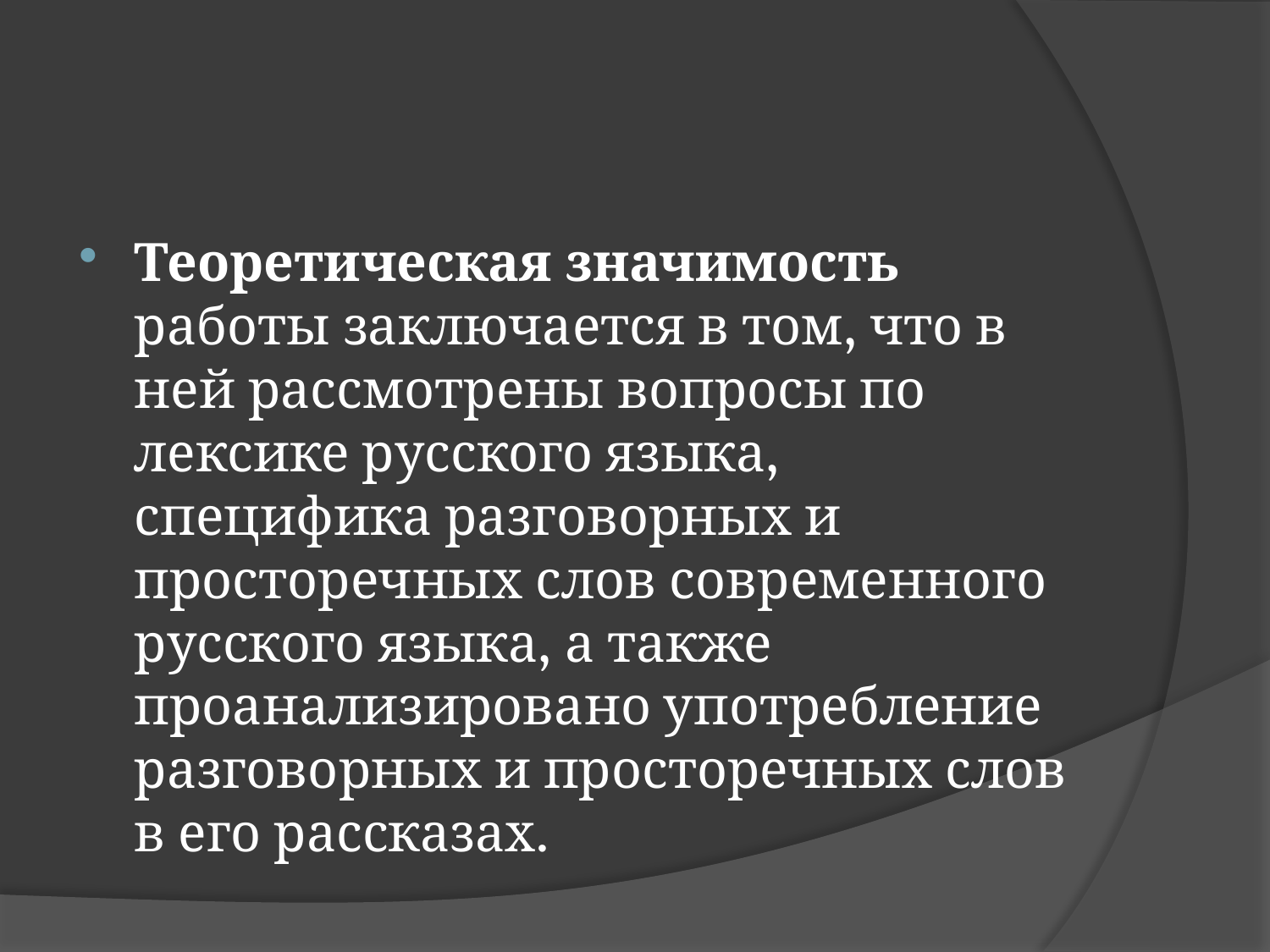

#
Теоретическая значимость работы заключается в том, что в ней рассмотрены вопросы по лексике русского языка, специфика разговорных и просторечных слов современного русского языка, а также проанализировано употребление разговорных и просторечных слов в его рассказах.